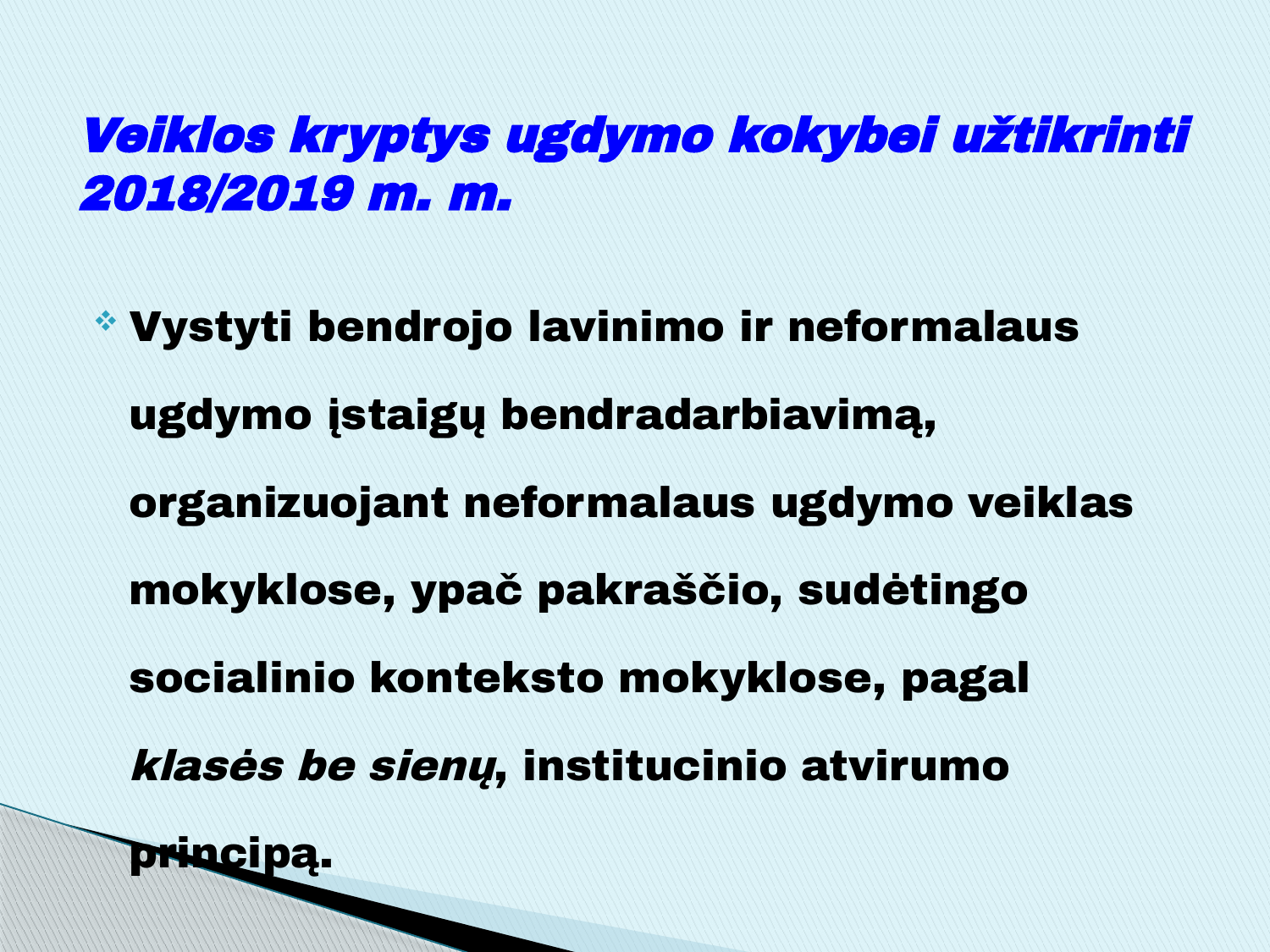

# Veiklos kryptys ugdymo kokybei užtikrinti 2018/2019 m. m.
Vystyti bendrojo lavinimo ir neformalaus ugdymo įstaigų bendradarbiavimą, organizuojant neformalaus ugdymo veiklas mokyklose, ypač pakraščio, sudėtingo socialinio konteksto mokyklose, pagal klasės be sienų, institucinio atvirumo principą.